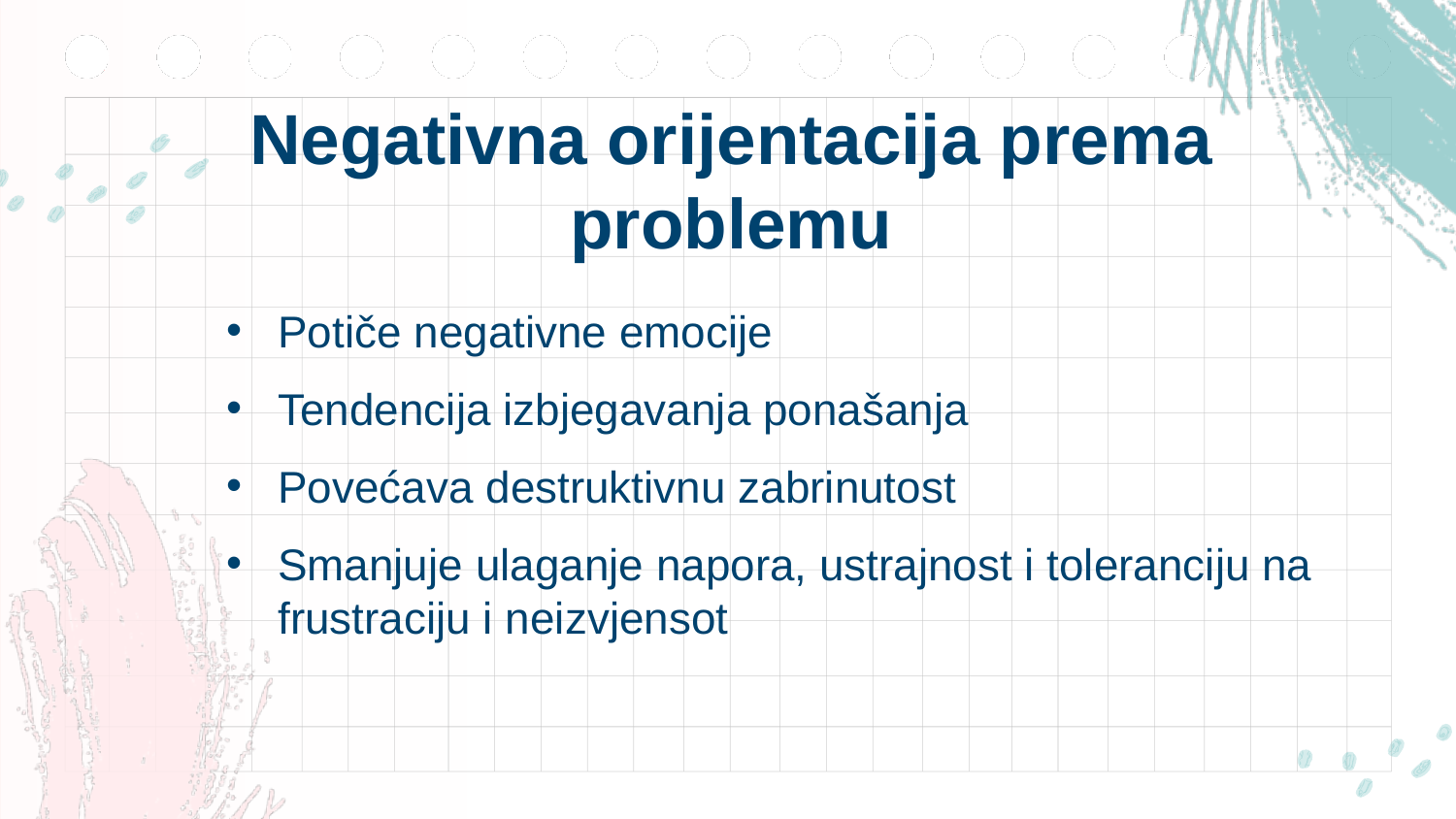

# Negativna orijentacija prema problemu
Potiče negativne emocije
Tendencija izbjegavanja ponašanja
Povećava destruktivnu zabrinutost
Smanjuje ulaganje napora, ustrajnost i toleranciju na frustraciju i neizvjensot